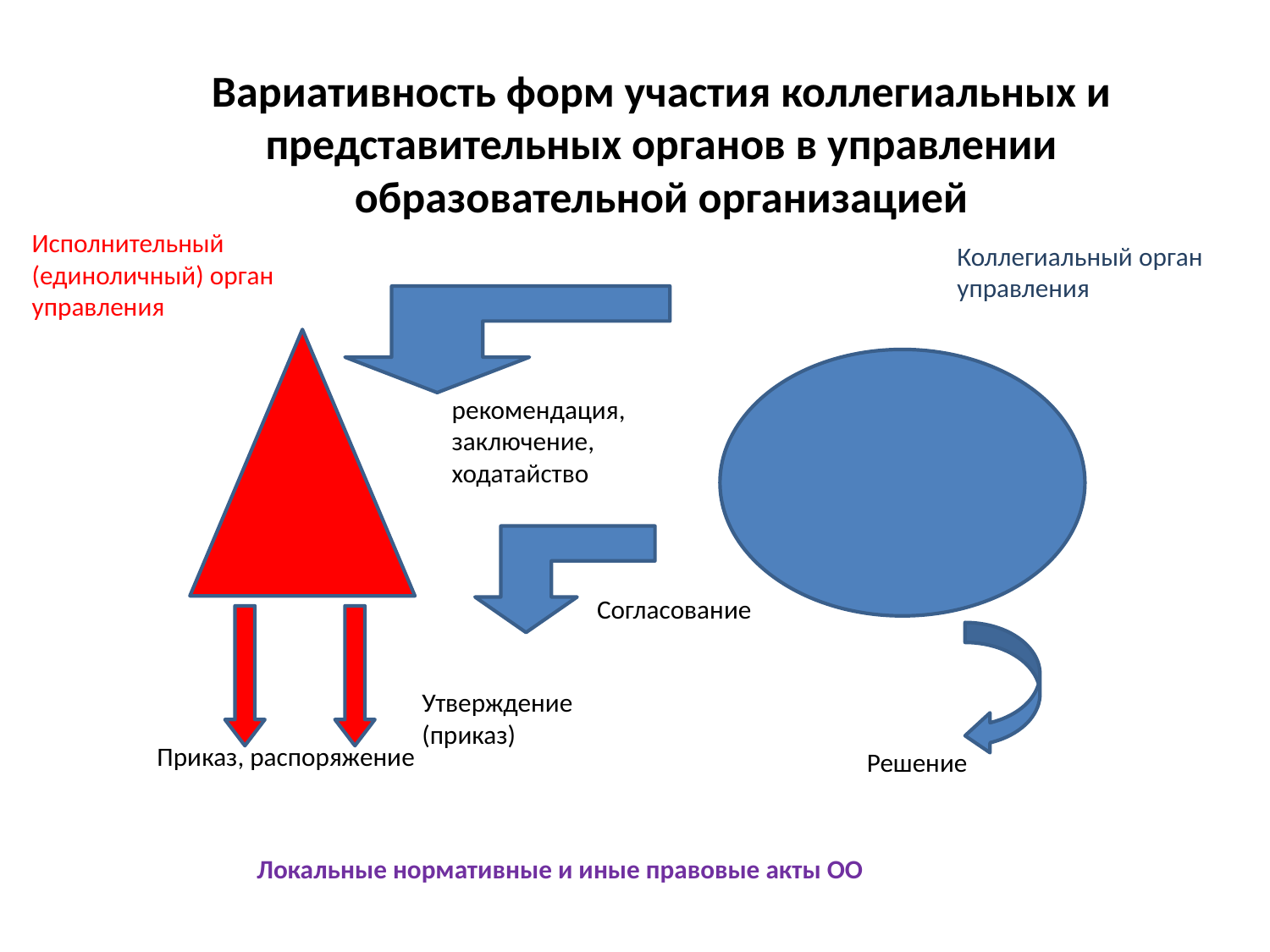

Вариативность форм участия коллегиальных и представительных органов в управлении образовательной организацией
Исполнительный (единоличный) орган управления
Коллегиальный орган управления

рекомендация,
заключение,
ходатайство

Согласование

Утверждение
(приказ)
Приказ, распоряжение
Решение
Локальные нормативные и иные правовые акты ОО